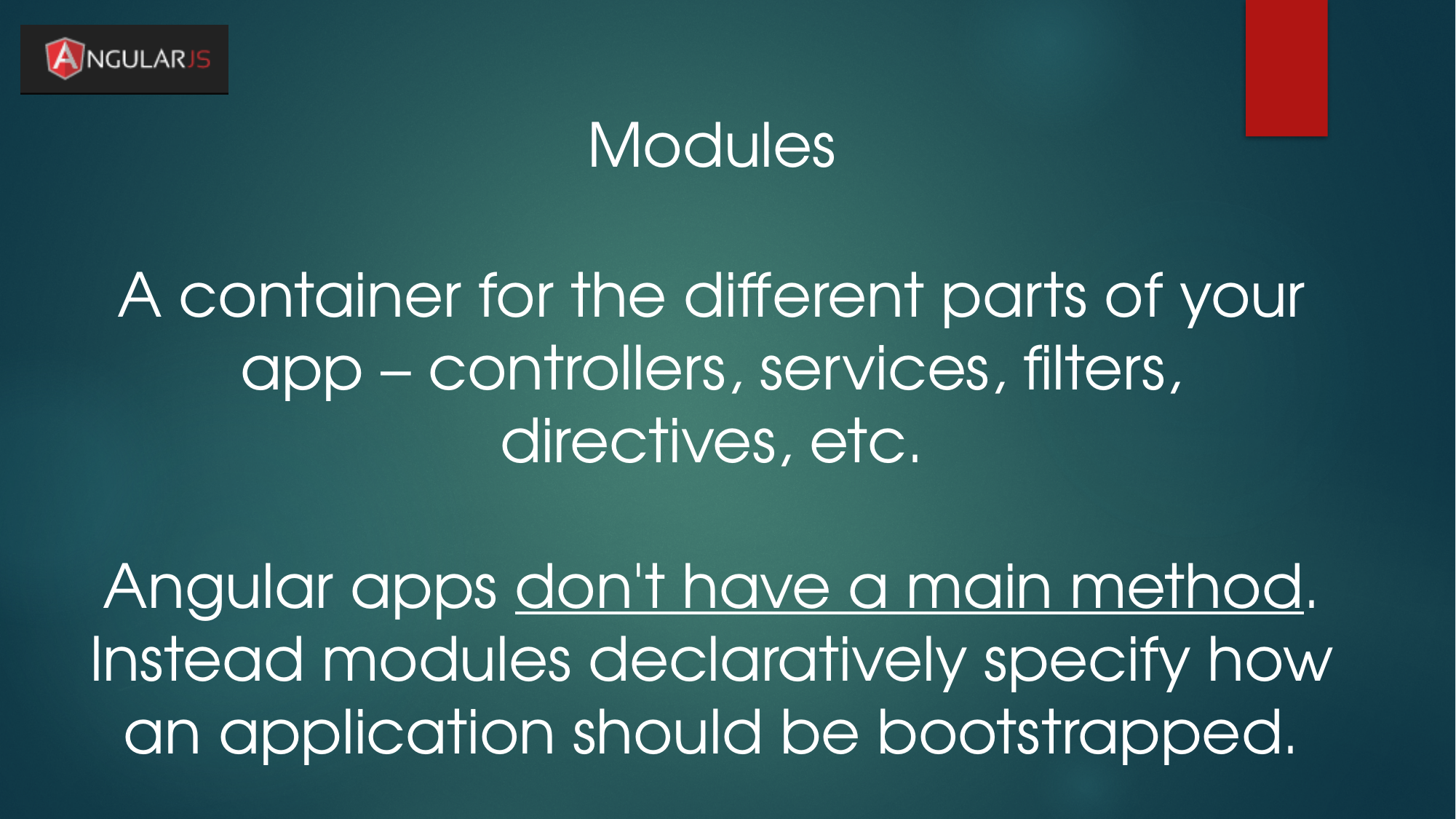

Modules
A container for the different parts of your app – controllers, services, filters, directives, etc.

Angular apps don't have a main method. Instead modules declaratively specify how an application should be bootstrapped.